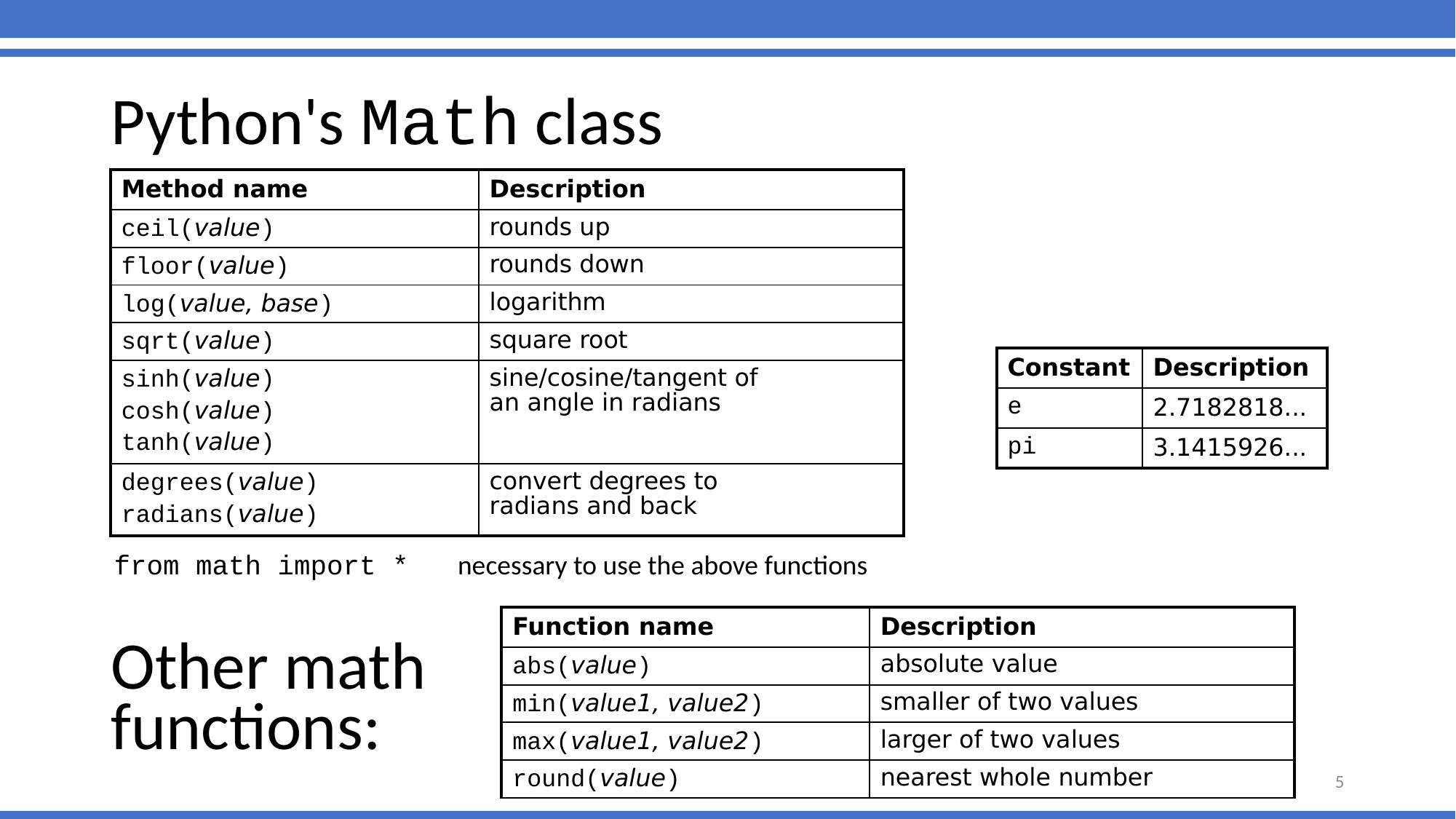

# Python's Math class
| Method name | Description |
| --- | --- |
| ceil(value) | rounds up |
| floor(value) | rounds down |
| log(value, base) | logarithm |
| sqrt(value) | square root |
| sinh(value) cosh(value) tanh(value) | sine/cosine/tangent of an angle in radians |
| degrees(value) radians(value) | convert degrees to radians and back |
| Constant | Description |
| --- | --- |
| e | 2.7182818... |
| pi | 3.1415926... |
from math import *   necessary to use the above functions
| Function name | Description |
| --- | --- |
| abs(value) | absolute value |
| min(value1, value2) | smaller of two values |
| max(value1, value2) | larger of two values |
| round(value) | nearest whole number |
Other math functions:
5